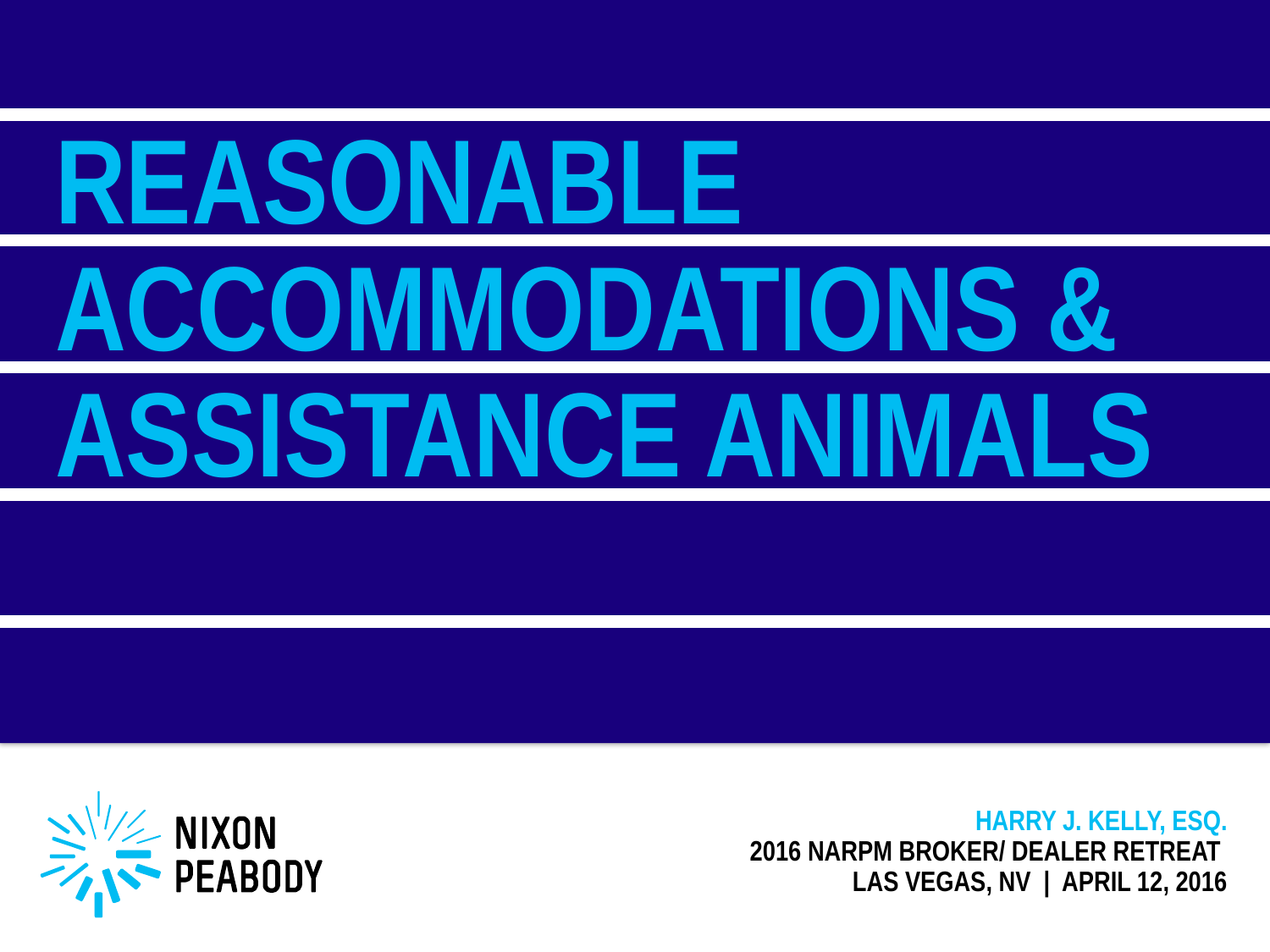

# reasonable accommodations & assistance animals
Harry j. Kelly, Esq.
2016 NARPM Broker/ dealer retreat
Las Vegas, NV  |  April 12, 2016